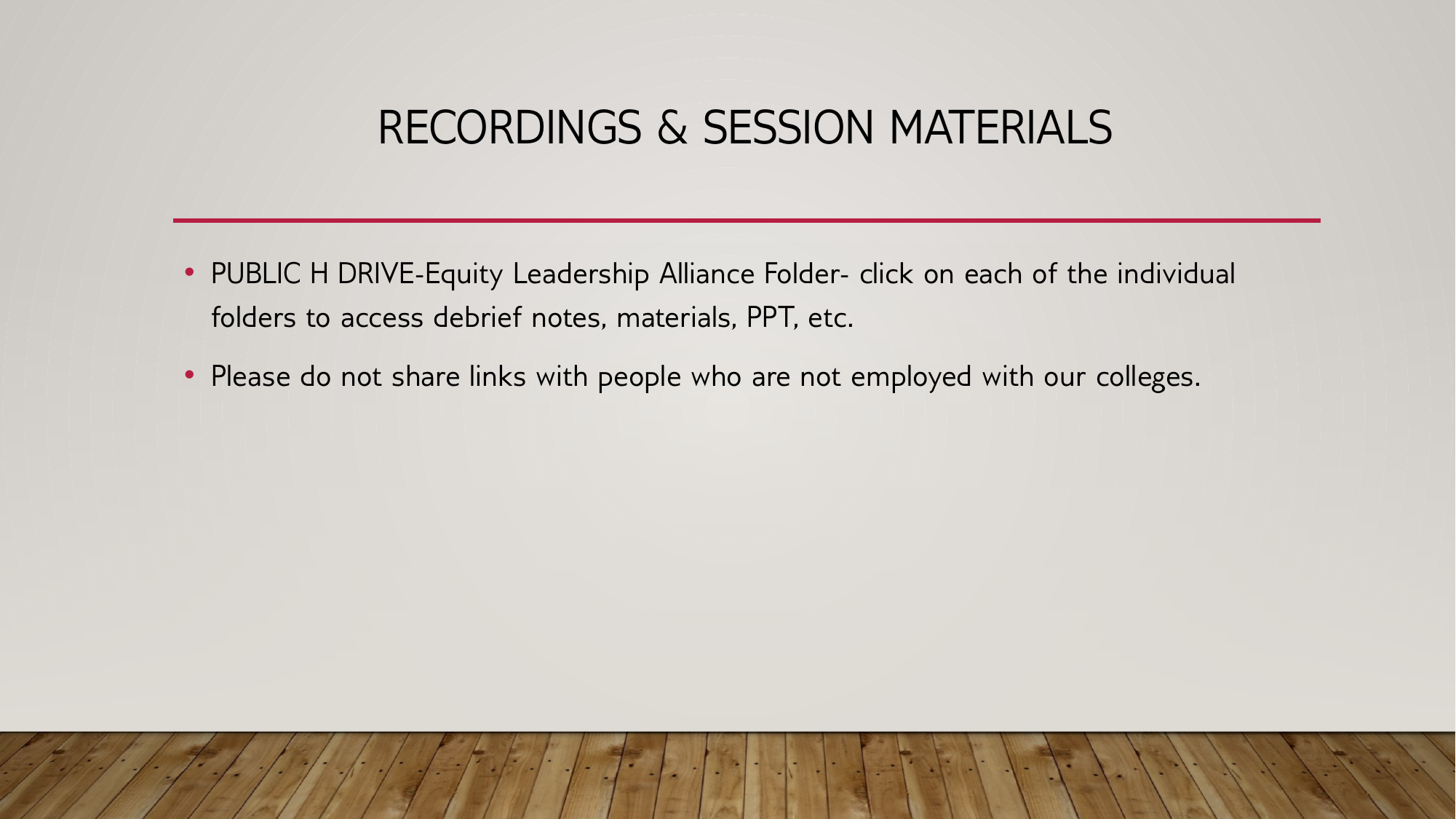

# Recordings & Session Materials
PUBLIC H DRIVE-Equity Leadership Alliance Folder- click on each of the individual folders to access debrief notes, materials, PPT, etc.
Please do not share links with people who are not employed with our colleges.